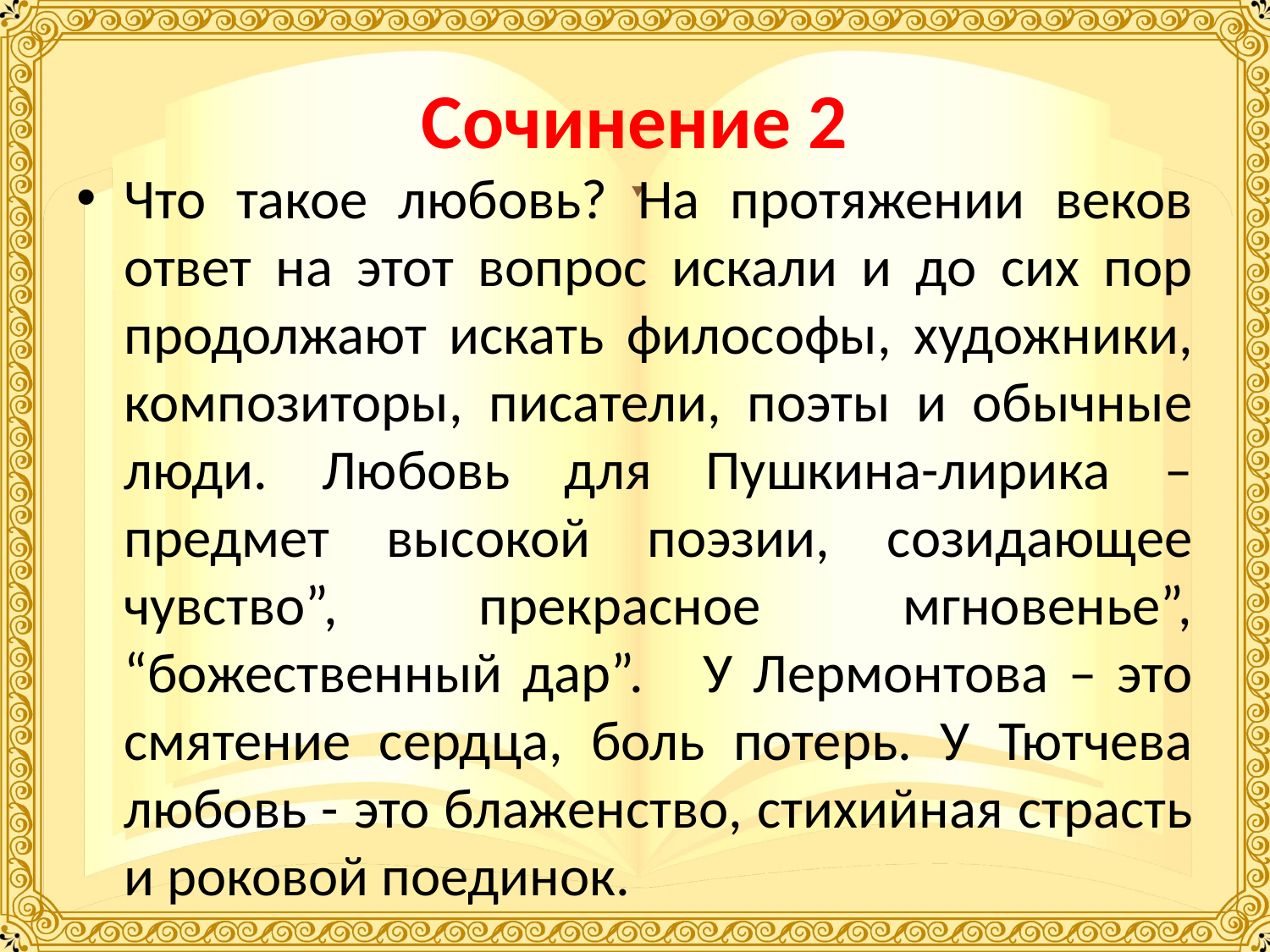

# Сочинение 2
Что такое любовь? На протяжении веков ответ на этот вопрос искали и до сих пор продолжают искать философы, художники, композиторы, писатели, поэты и обычные люди. Любовь для Пушкина-лирика – предмет высокой поэзии, созидающее чувство”, прекрасное мгновенье”, “божественный дар”.   У Лермонтова – это смятение сердца, боль потерь. У Тютчева любовь - это блаженство, стихийная страсть и роковой поединок.